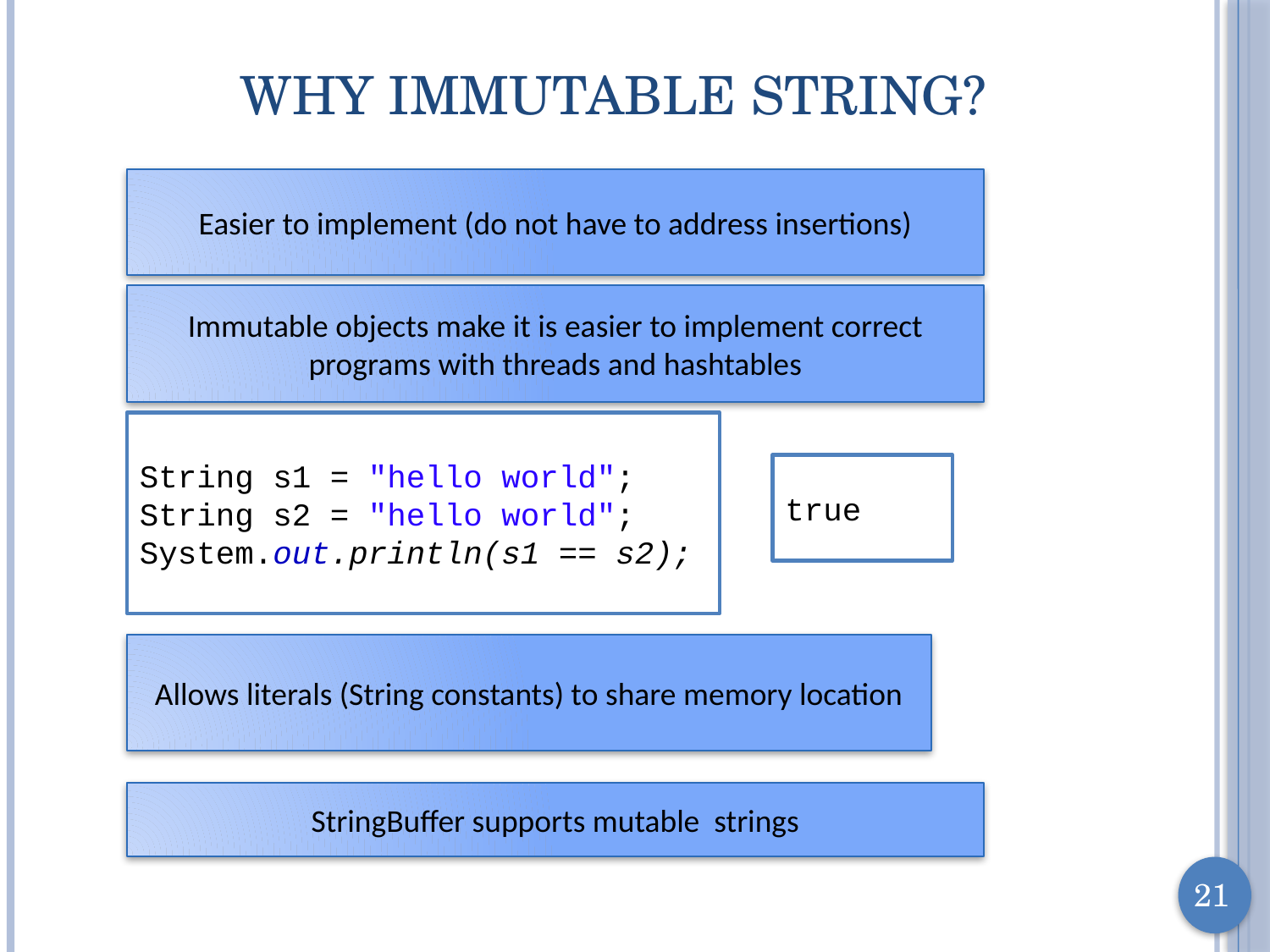

# Why Immutable String?
Easier to implement (do not have to address insertions)
Immutable objects make it is easier to implement correct programs with threads and hashtables
String s1 = "hello world";
String s2 = "hello world";
System.out.println(s1 == s2);
true
Allows literals (String constants) to share memory location
StringBuffer supports mutable  strings